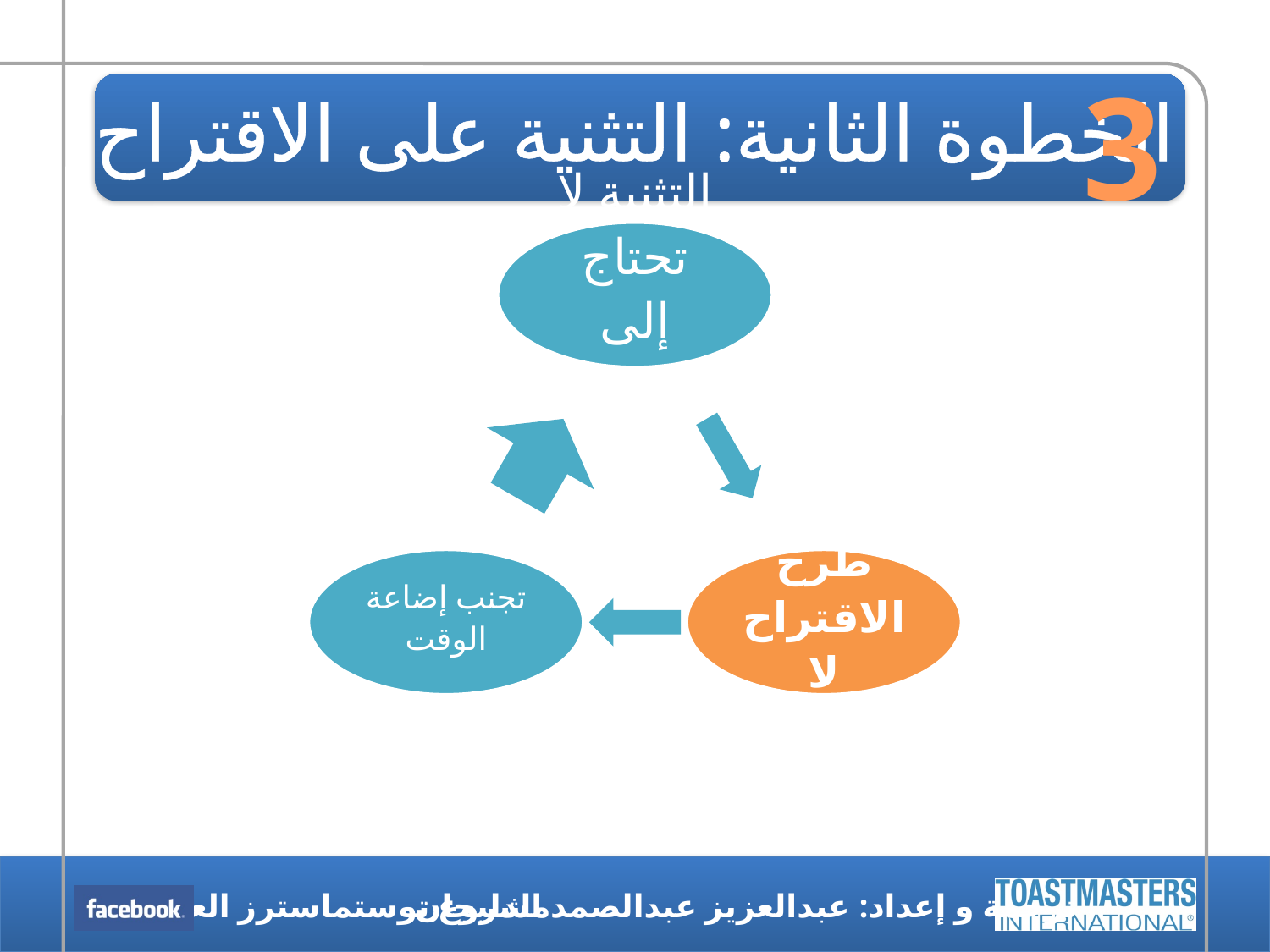

3
# الخطوة الثانية: التثنية على الاقتراح

تجنب إضاعة الوقت